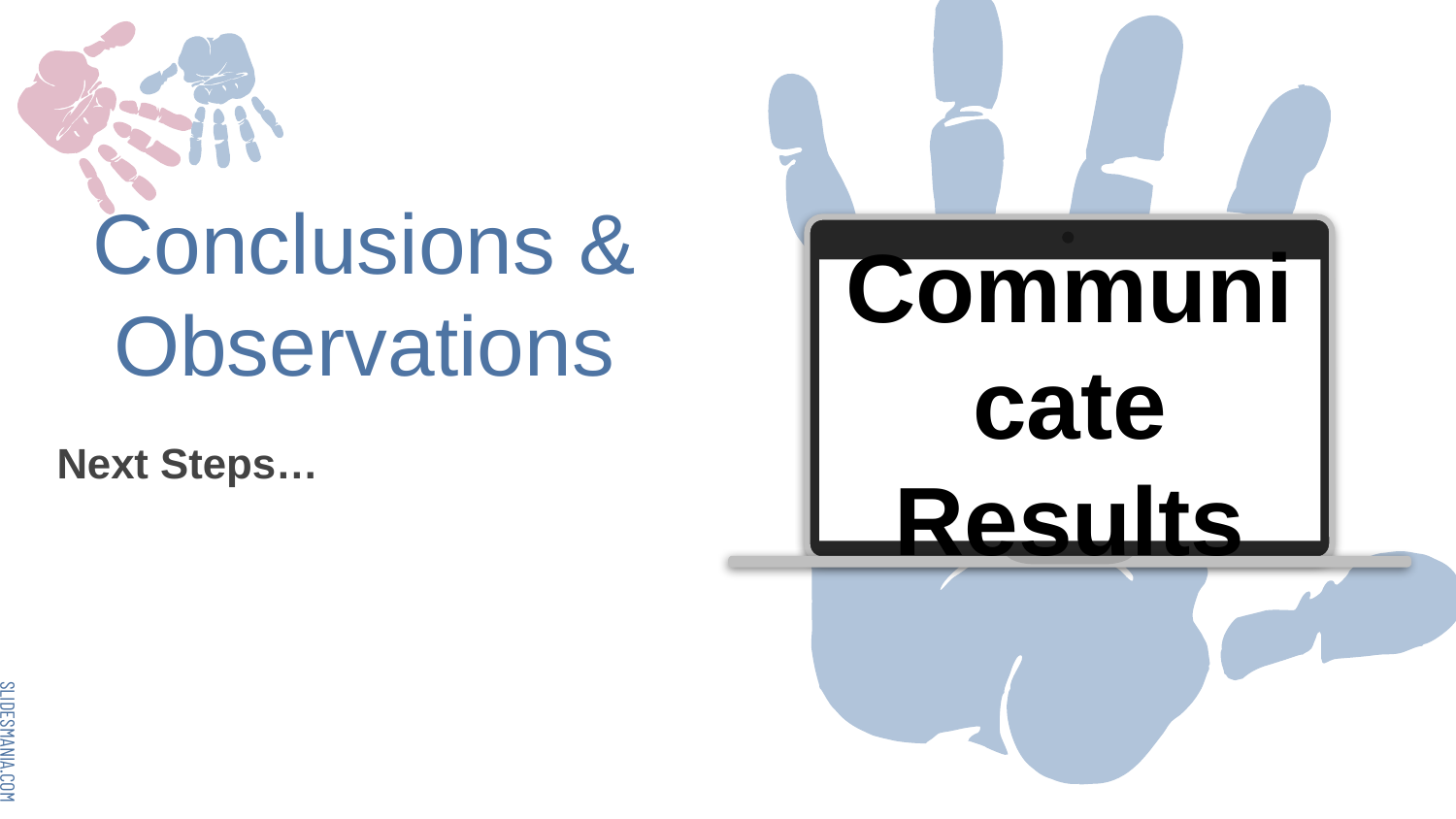

# Conclusions & Observations

Communicate Results
Next Steps…